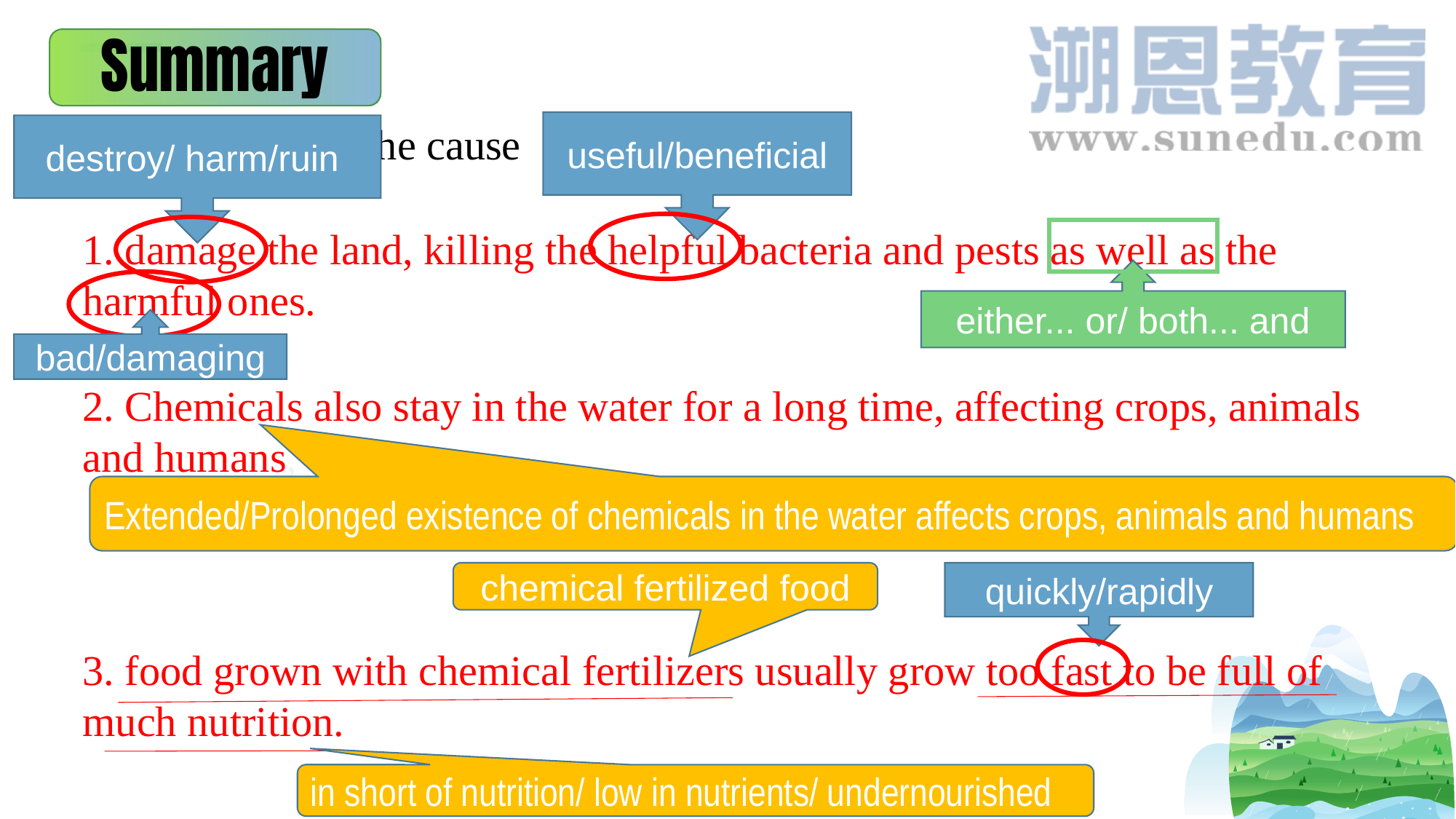

Summary
Analyse the cause
useful/beneficial
Para 2
destroy/ harm/ruin

1. damage the land, killing the helpful bacteria and pests as well as the harmful ones.

either... or/ both... and

bad/damaging
2. Chemicals also stay in the water for a long time, affecting crops, animals and humans,
Extended/Prolonged existence of chemicals in the water affects crops, animals and humans
chemical fertilized food
quickly/rapidly
3. food grown with chemical fertilizers usually grow too fast to be full of much nutrition.

in short of nutrition/ low in nutrients/ undernourished